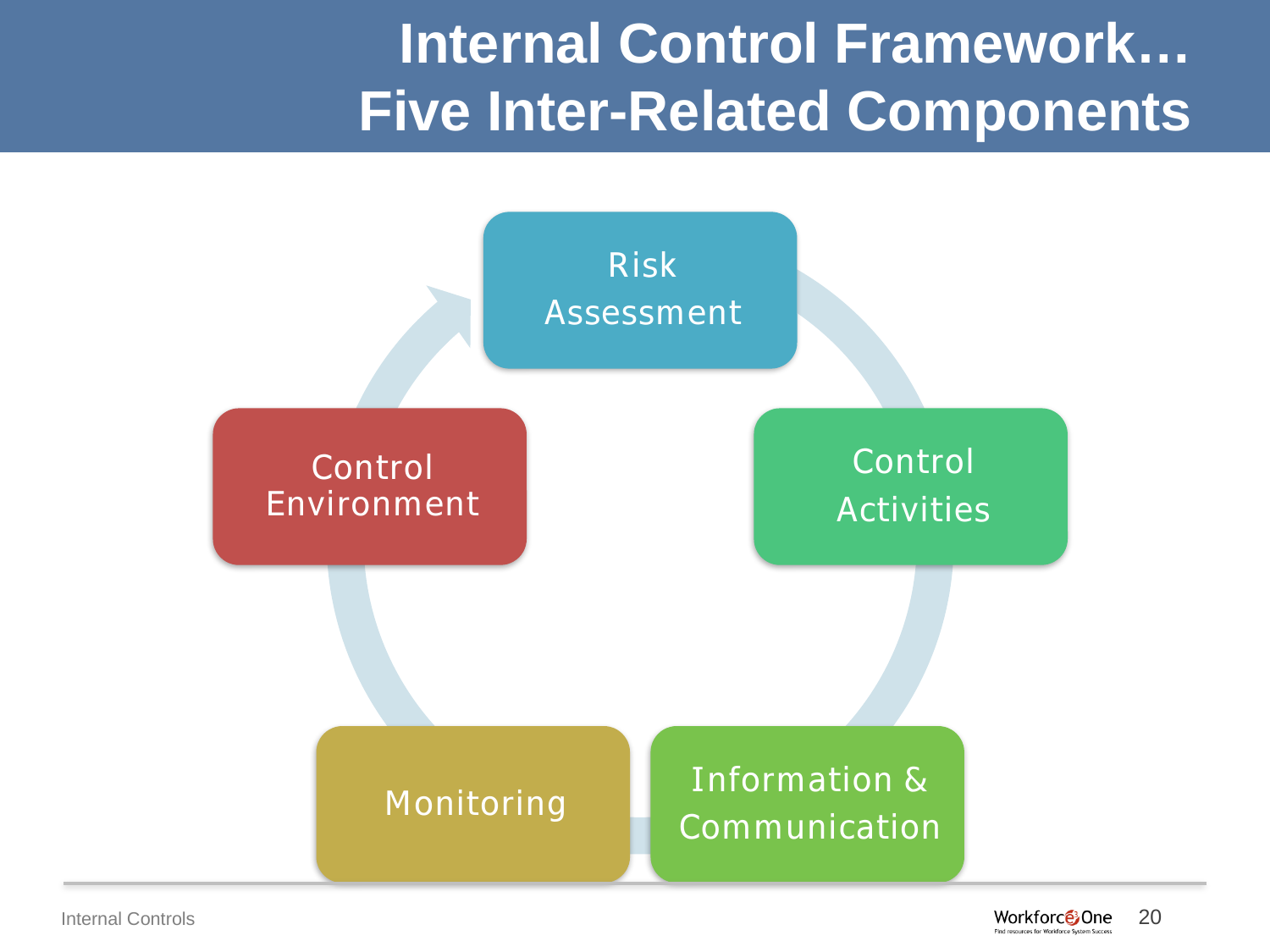

Internal Control Framework…
Five Inter-Related Components
Risk
Assessment
Control
Activities
Information &
Communication
Monitoring
Control Environment

20
Internal Controls